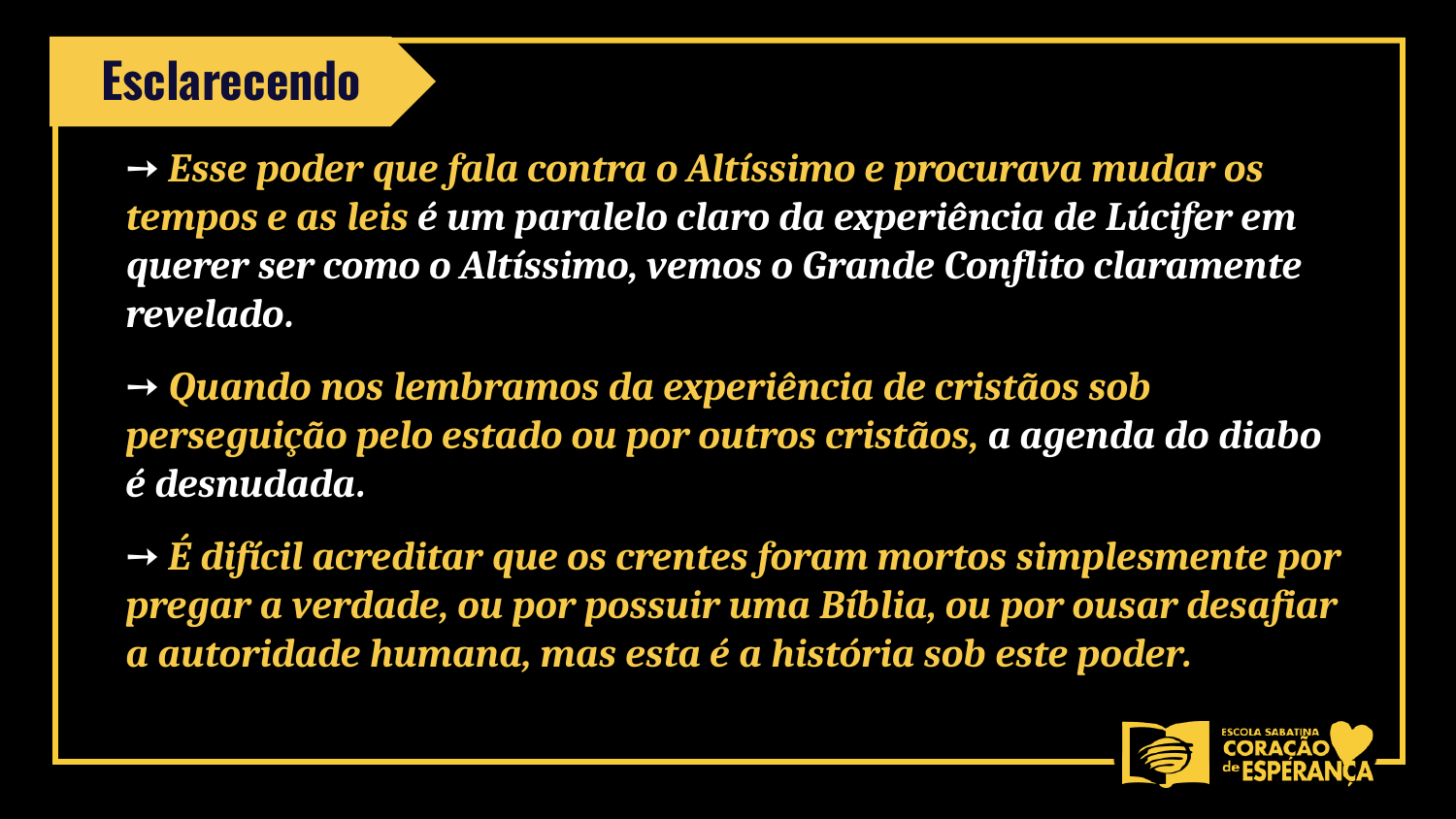

Esclarecendo
➙ Esse poder que fala contra o Altíssimo e procurava mudar os tempos e as leis é um paralelo claro da experiência de Lúcifer em querer ser como o Altíssimo, vemos o Grande Conflito claramente revelado.

➙ Quando nos lembramos da experiência de cristãos sob perseguição pelo estado ou por outros cristãos, a agenda do diabo é desnudada.
➙ É difícil acreditar que os crentes foram mortos simplesmente por pregar a verdade, ou por possuir uma Bíblia, ou por ousar desafiar a autoridade humana, mas esta é a história sob este poder.